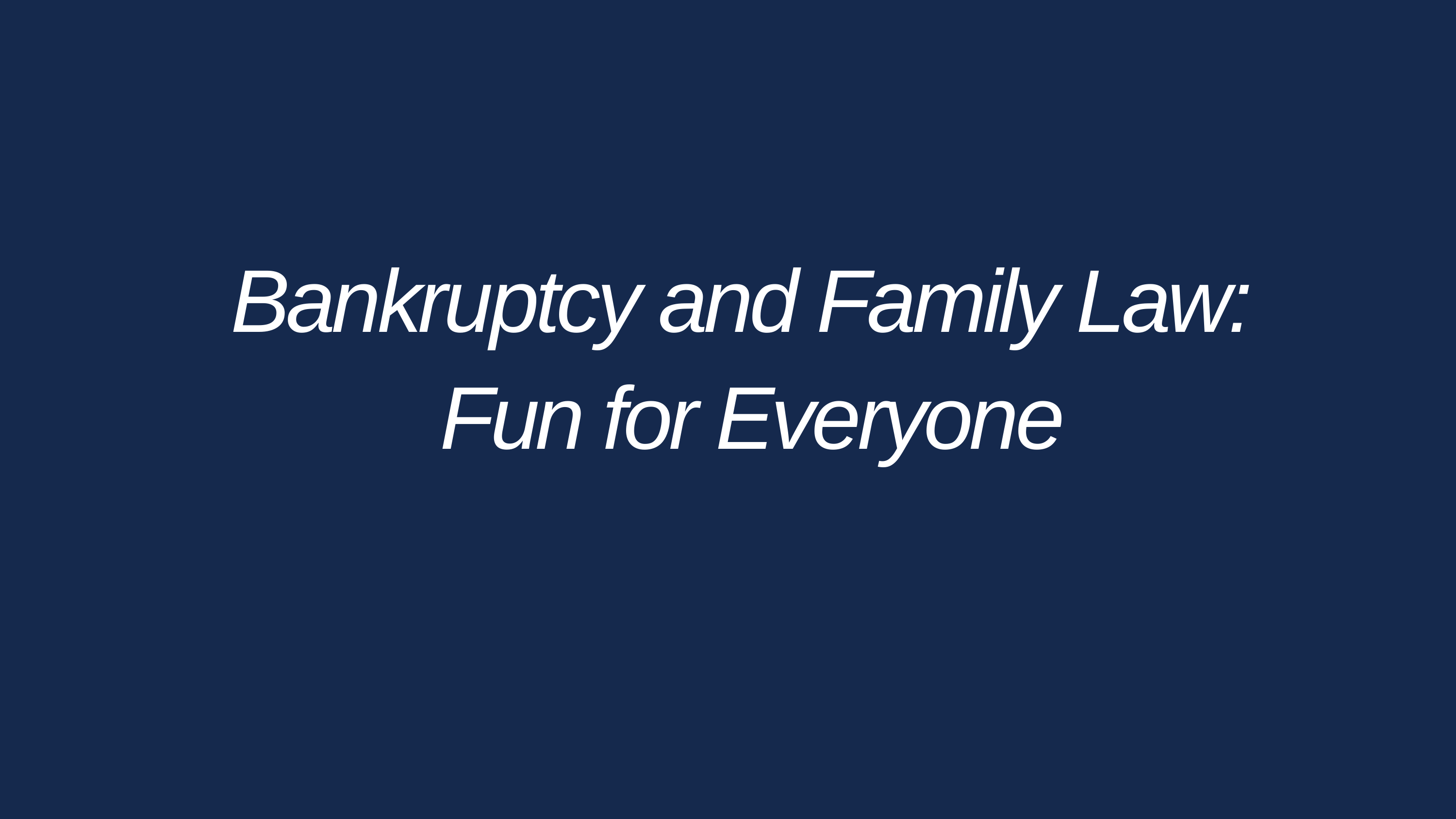

Bankruptcy and Family Law:
Fun for Everyone